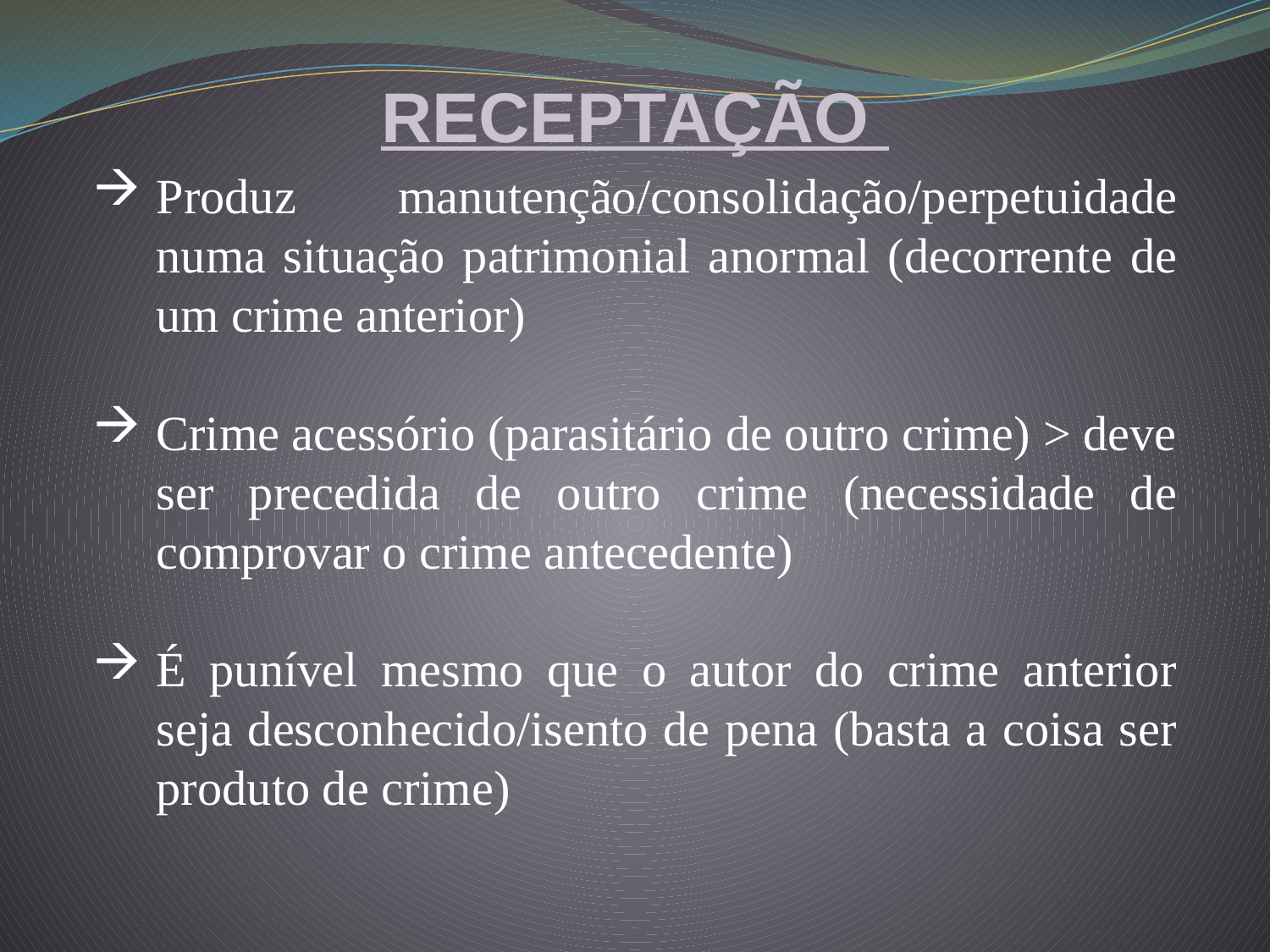

RECEPTAÇÃO
Produz manutenção/consolidação/perpetuidade numa situação patrimonial anormal (decorrente de um crime anterior)

Crime acessório (parasitário de outro crime) > deve ser precedida de outro crime (necessidade de comprovar o crime antecedente)

É punível mesmo que o autor do crime anterior seja desconhecido/isento de pena (basta a coisa ser produto de crime)